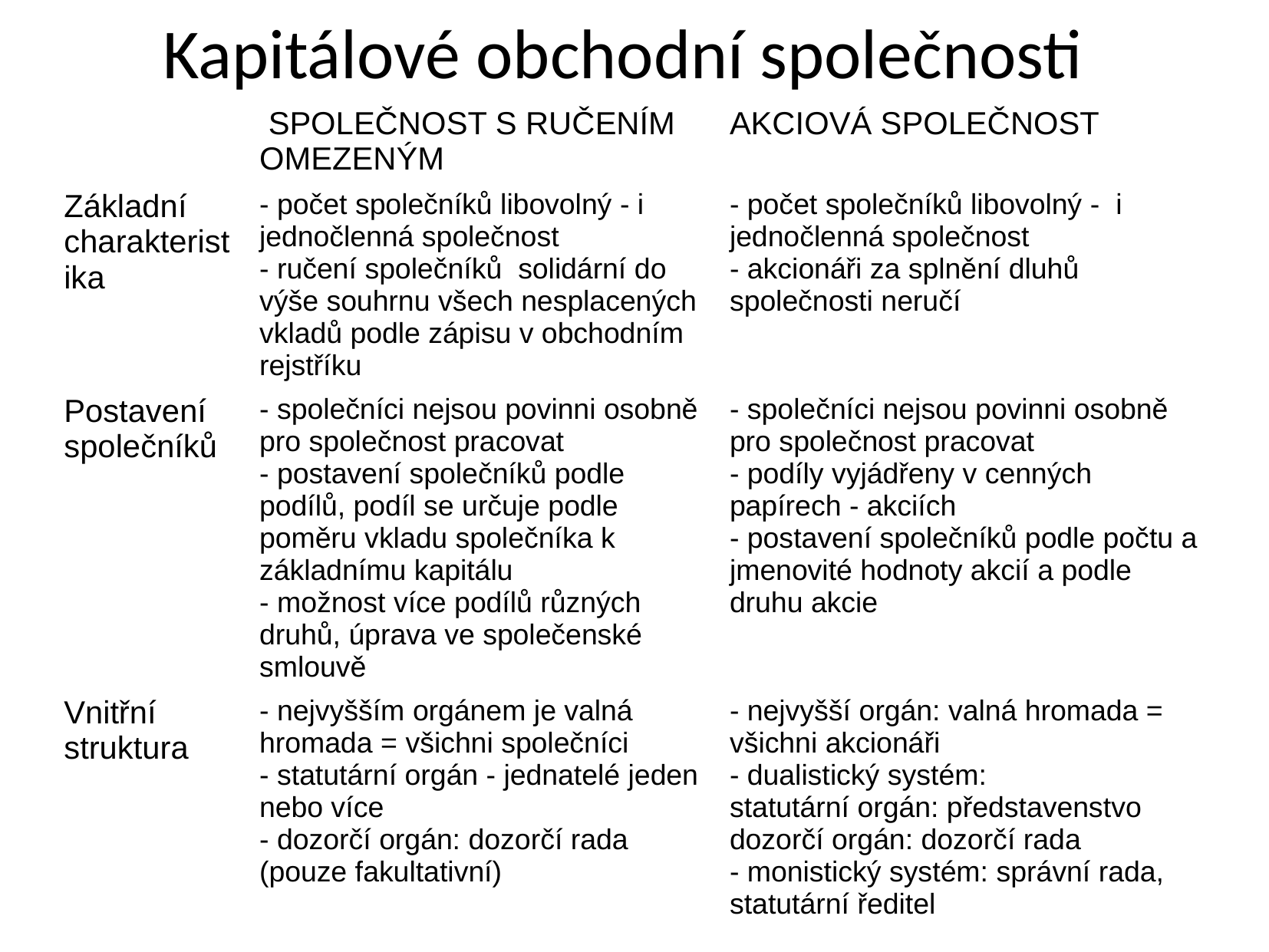

Kapitálové obchodní společnosti
|  | SPOLEČNOST S RUČENÍM OMEZENÝM | AKCIOVÁ SPOLEČNOST |
| --- | --- | --- |
| Základní charakteristika | - počet společníků libovolný - i jednočlenná společnost - ručení společníků solidární do výše souhrnu všech nesplacených vkladů podle zápisu v obchodním rejstříku | - počet společníků libovolný - i jednočlenná společnost - akcionáři za splnění dluhů společnosti neručí |
| Postavení společníků | - společníci nejsou povinni osobně pro společnost pracovat - postavení společníků podle podílů, podíl se určuje podle poměru vkladu společníka k základnímu kapitálu - možnost více podílů různých druhů, úprava ve společenské smlouvě | - společníci nejsou povinni osobně pro společnost pracovat - podíly vyjádřeny v cenných papírech - akciích - postavení společníků podle počtu a jmenovité hodnoty akcií a podle druhu akcie |
| Vnitřní struktura | - nejvyšším orgánem je valná hromada = všichni společníci - statutární orgán - jednatelé jeden nebo více - dozorčí orgán: dozorčí rada (pouze fakultativní) | - nejvyšší orgán: valná hromada = všichni akcionáři - dualistický systém: statutární orgán: představenstvo dozorčí orgán: dozorčí rada - monistický systém: správní rada, statutární ředitel |
|  |  |
| --- | --- |
|  |  |
|  |  |